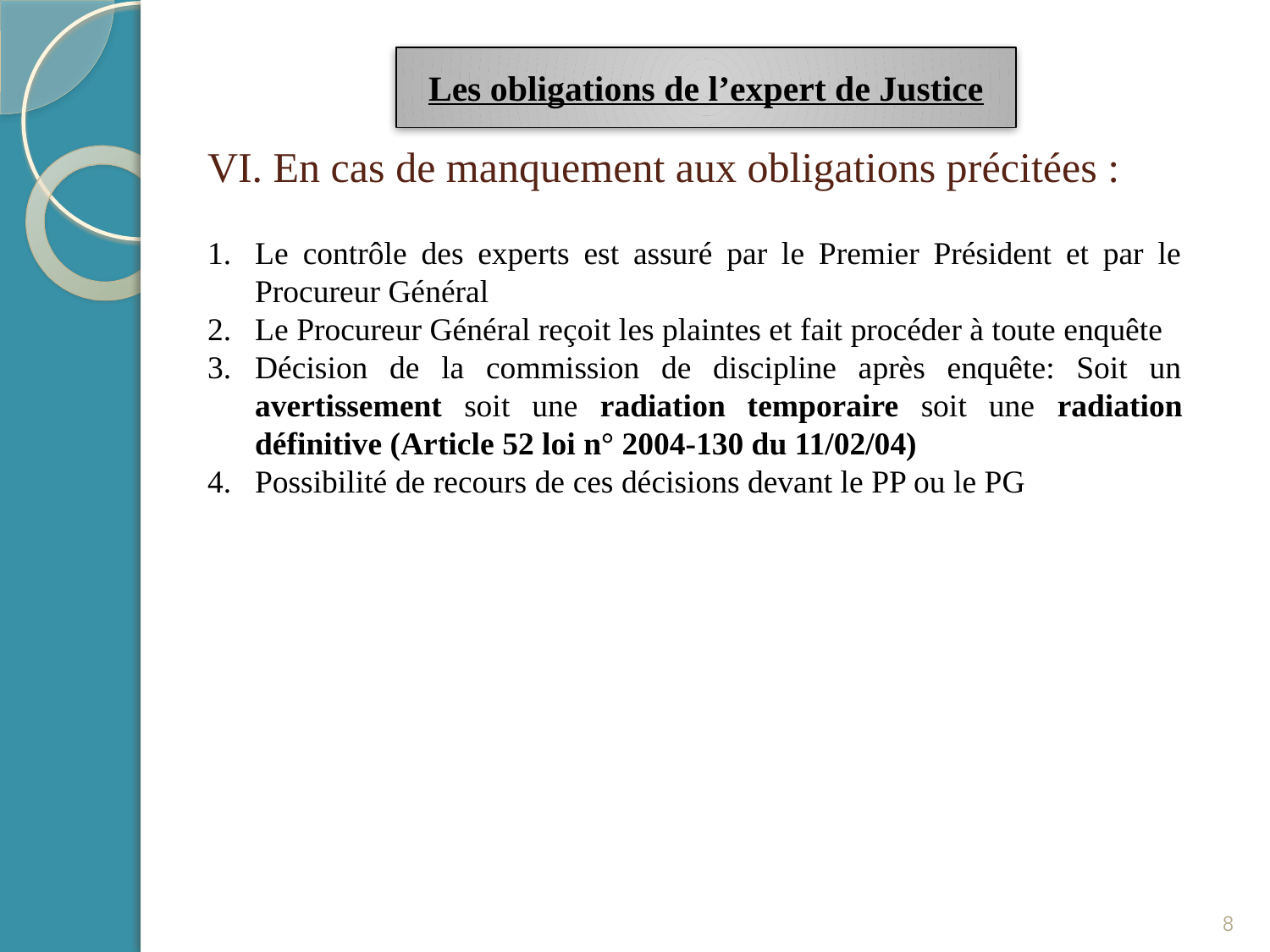

Les obligations de l’expert de Justice
# VI. En cas de manquement aux obligations précitées :
Le contrôle des experts est assuré par le Premier Président et par le Procureur Général
Le Procureur Général reçoit les plaintes et fait procéder à toute enquête
Décision de la commission de discipline après enquête: Soit un avertissement soit une radiation temporaire soit une radiation définitive (Article 52 loi n° 2004-130 du 11/02/04)
Possibilité de recours de ces décisions devant le PP ou le PG

8